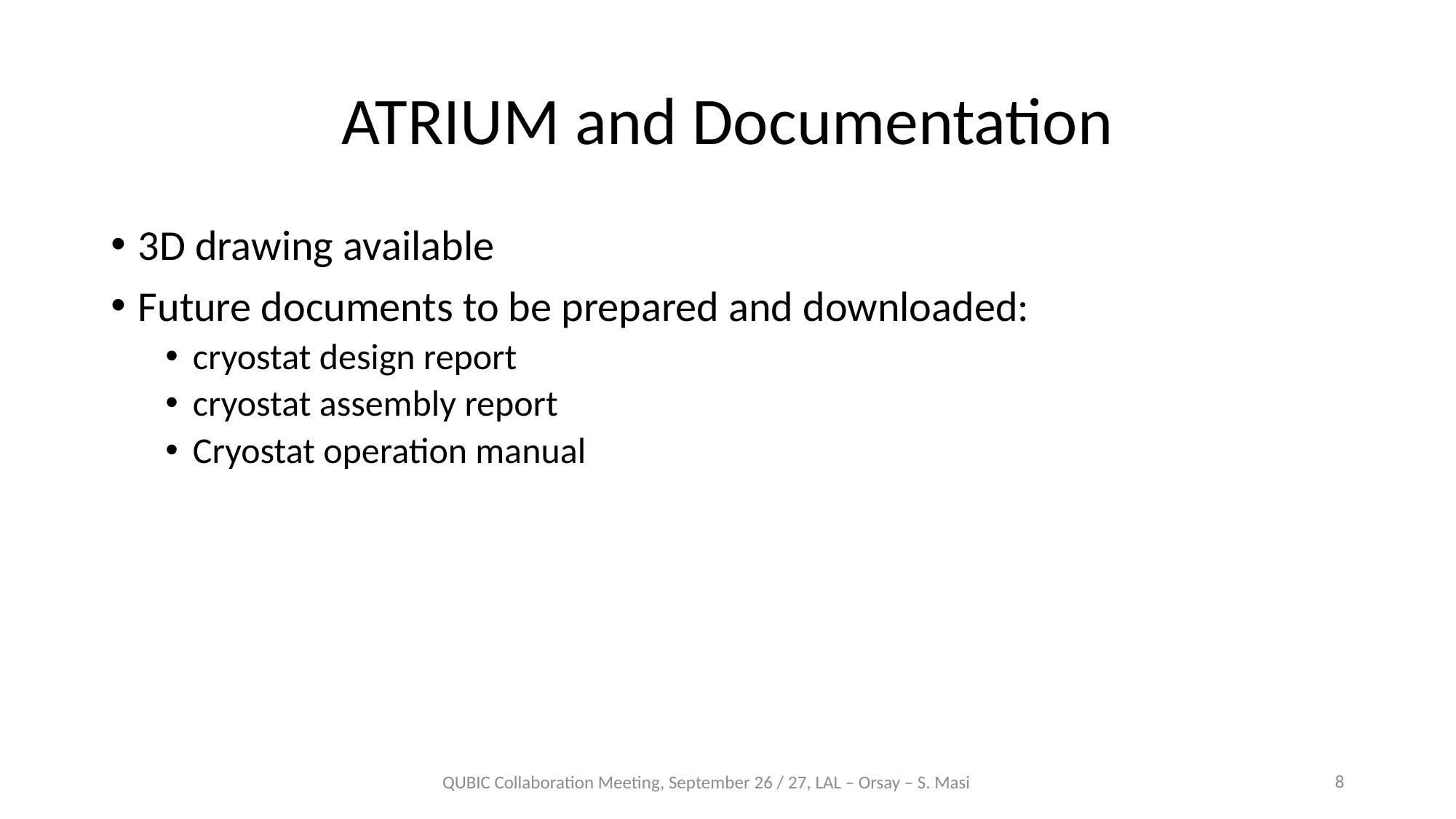

# ATRIUM and Documentation
3D drawing available
Future documents to be prepared and downloaded:
cryostat design report
cryostat assembly report
Cryostat operation manual

8
QUBIC Collaboration Meeting, September 26 / 27, LAL – Orsay – S. Masi